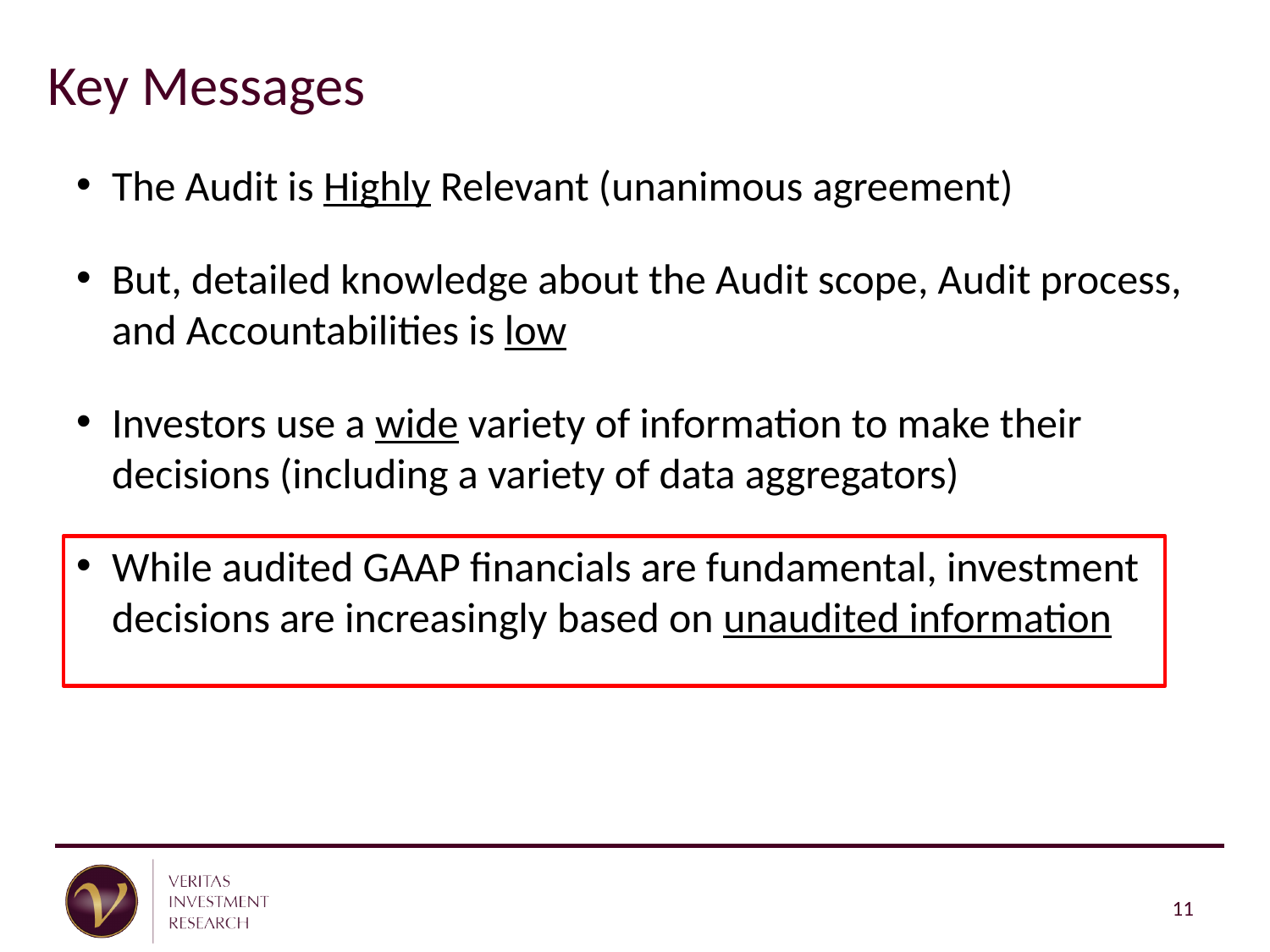

Key Messages
The Audit is Highly Relevant (unanimous agreement)

But, detailed knowledge about the Audit scope, Audit process, and Accountabilities is low

Investors use a wide variety of information to make their decisions (including a variety of data aggregators)

While audited GAAP financials are fundamental, investment decisions are increasingly based on unaudited information

11